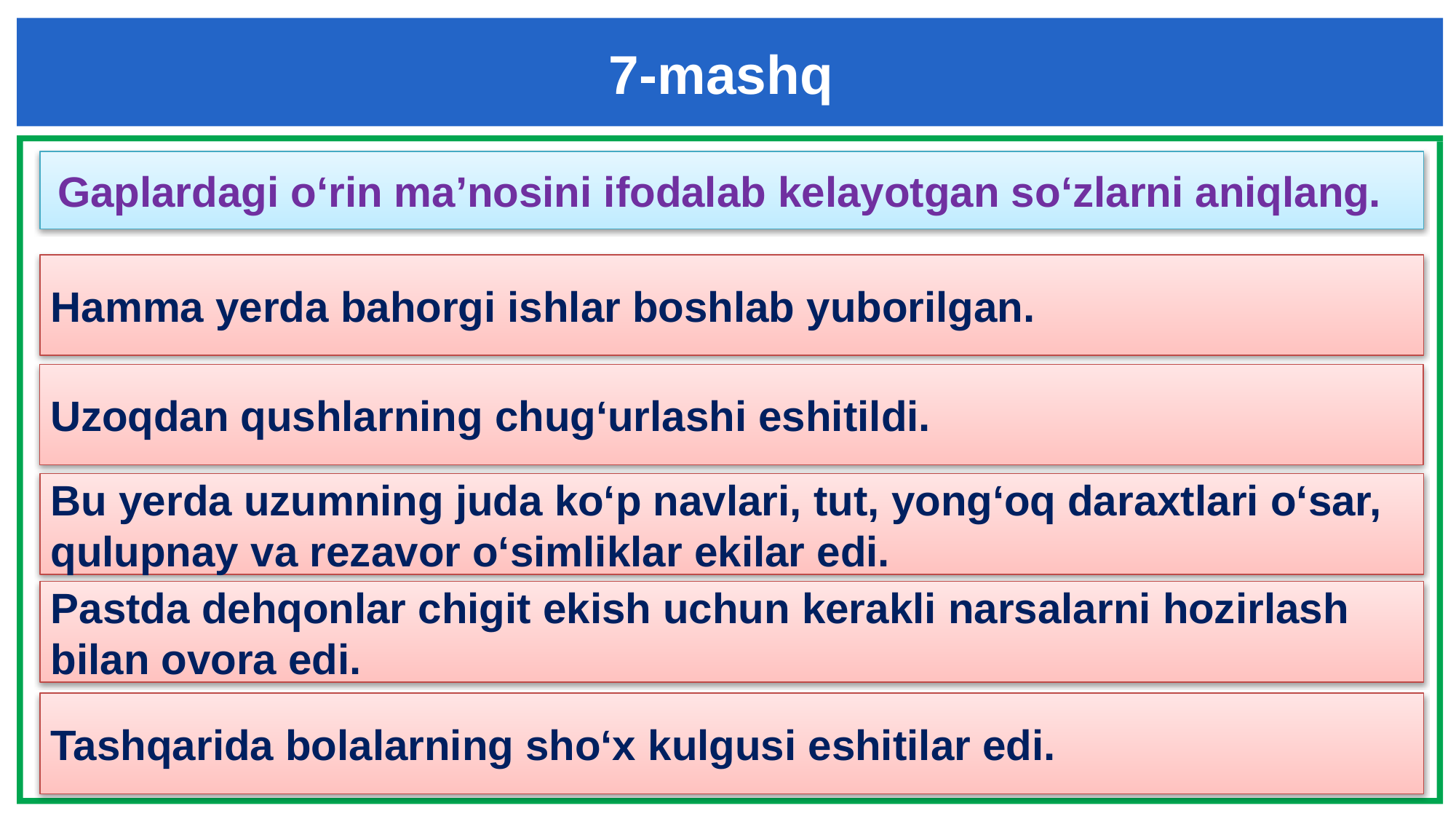

7-mashq
Gaplardagi o‘rin ma’nosini ifodalab kelayotgan so‘zlarni aniqlang.
Hamma yerda bahorgi ishlar boshlab yuborilgan.
Uzoqdan qushlarning chug‘urlashi eshitildi.
Bu yerda uzumning juda ko‘p navlari, tut, yong‘oq daraxtlari o‘sar, qulupnay va rezavor o‘simliklar ekilar edi.
Pastda dehqonlar chigit ekish uchun kerakli narsalarni hozirlash bilan ovora edi.
Tashqarida bolalarning sho‘x kulgusi eshitilar edi.